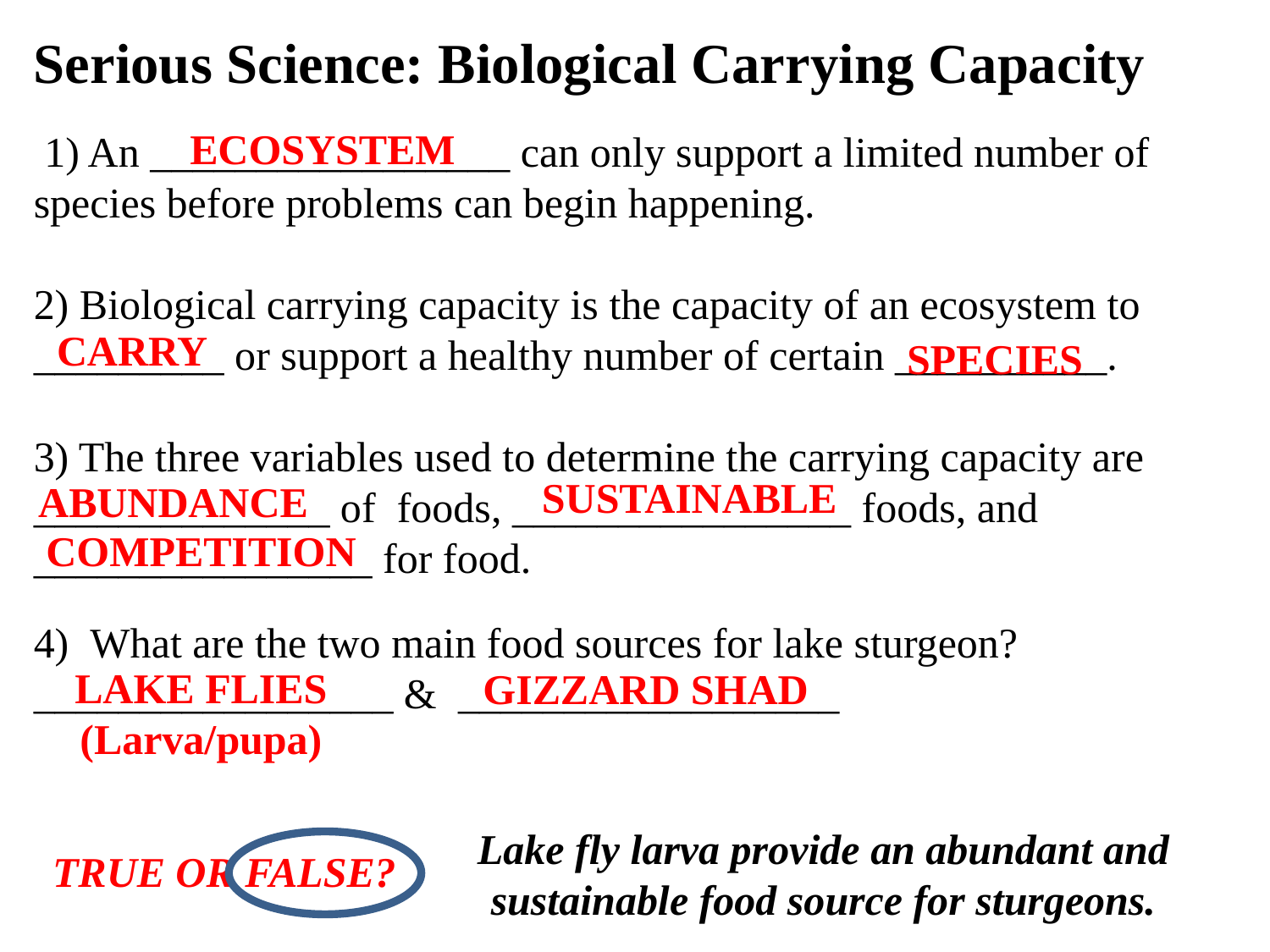

Serious Science: Biological Carrying Capacity

 1) An _________________ can only support a limited number of species before problems can begin happening.

2) Biological carrying capacity is the capacity of an ecosystem to _________ or support a healthy number of certain __________.

3) The three variables used to determine the carrying capacity are  ______________ of  foods, ________________ foods, and  ________________ for food.

4)  What are the two main food sources for lake sturgeon? _________________ &  __________________

ECOSYSTEM
CARRY
SPECIES
SUSTAINABLE
ABUNDANCE
COMPETITION
LAKE FLIES
(Larva/pupa)
GIZZARD SHAD
Lake fly larva provide an abundant and sustainable food source for sturgeons.
TRUE OR FALSE?